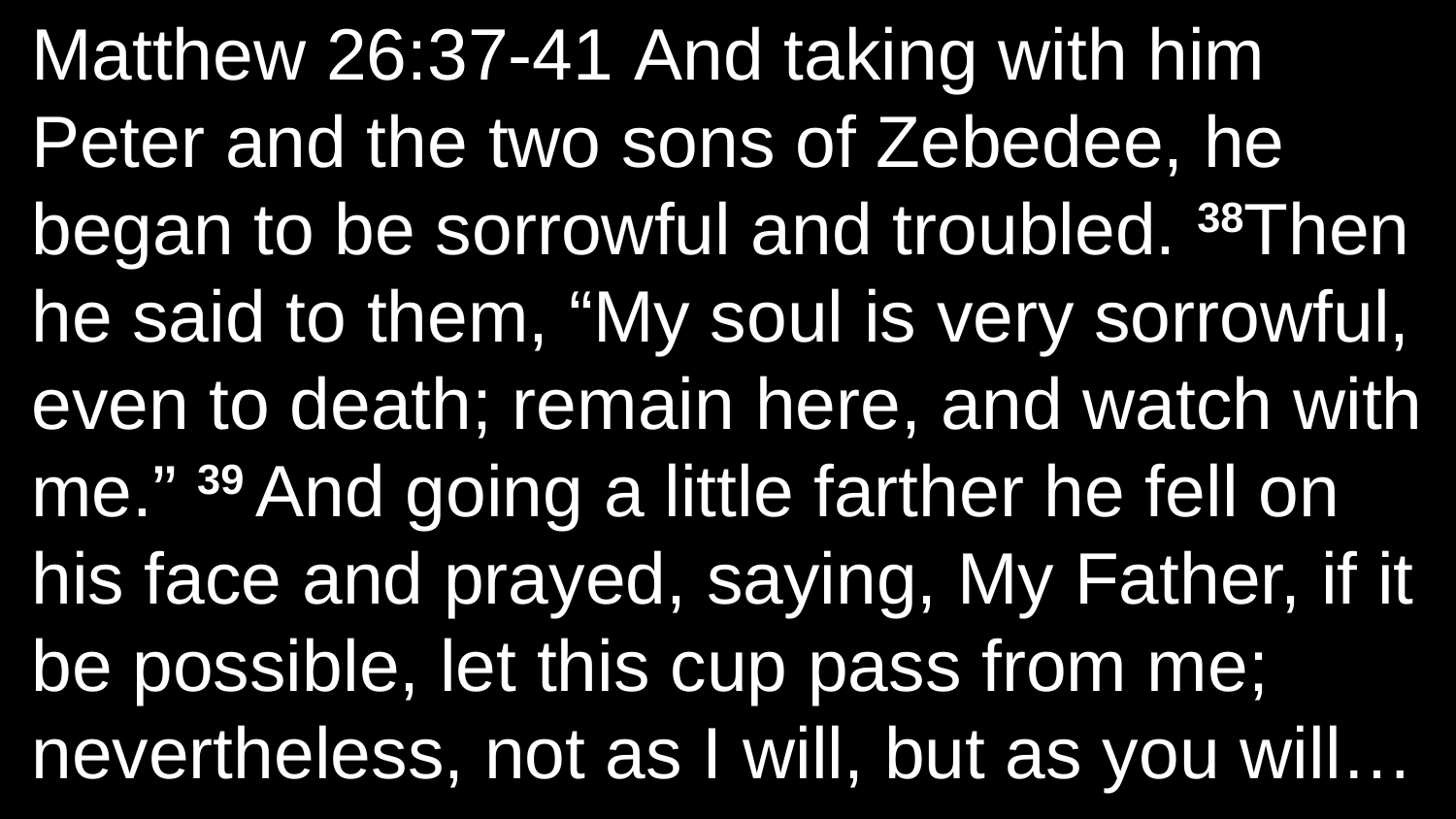

Matthew 26:37-41 And taking with him
Peter and the two sons of Zebedee, he began to be sorrowful and troubled. 38Then he said to them, “My soul is very sorrowful, even to death; remain here, and watch with me.” 39 And going a little farther he fell on his face and prayed, saying, My Father, if it be possible, let this cup pass from me;
nevertheless, not as I will, but as you will…